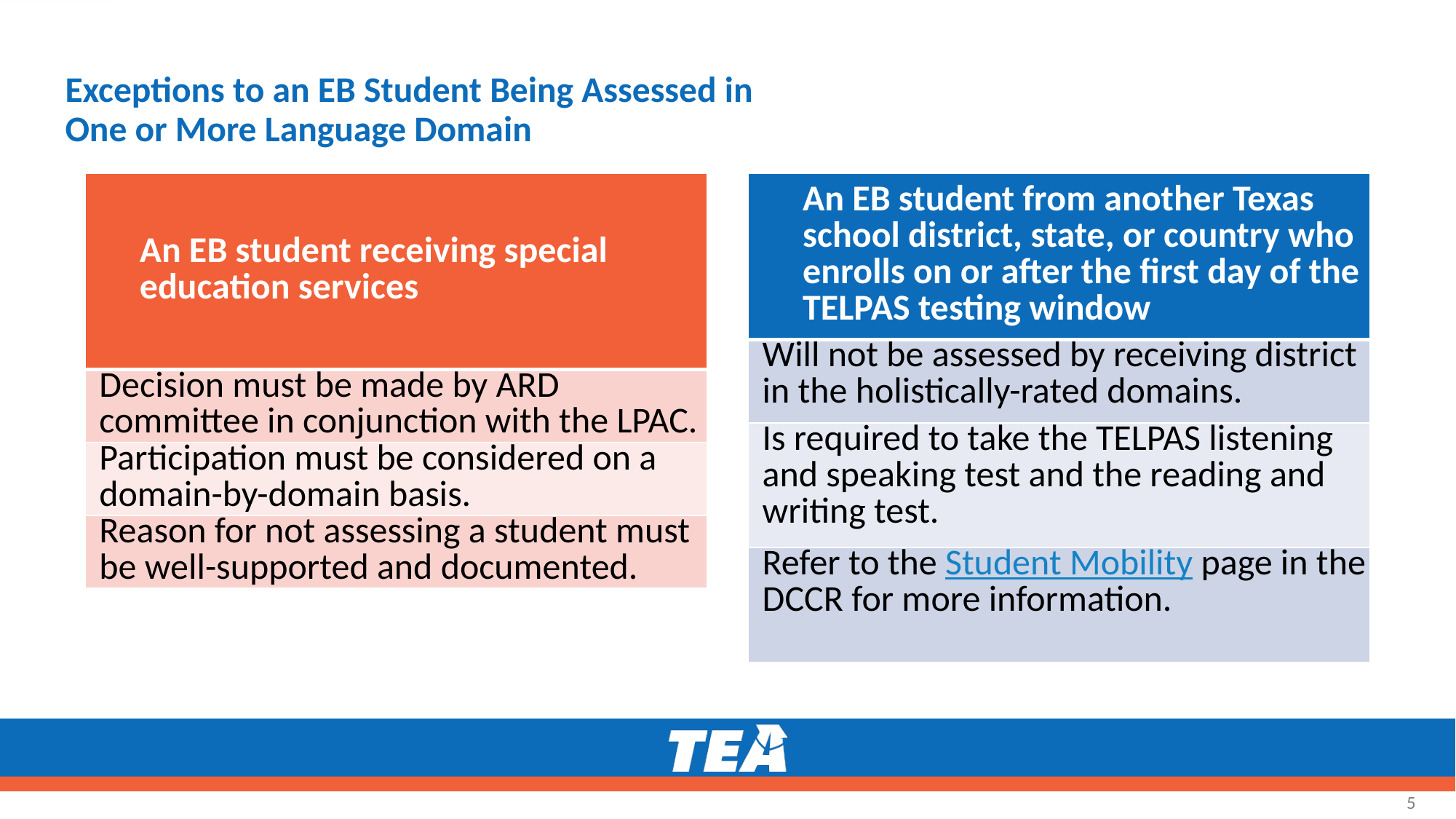

# Exceptions to an EB Student Being Assessed in One or More Language Domain
| An EB student receiving special education services |
| --- |
| Decision must be made by ARD committee in conjunction with the LPAC. |
| Participation must be considered on a domain-by-domain basis. |
| Reason for not assessing a student must be well-supported and documented. |
| An EB student from another Texas school district, state, or country who enrolls on or after the first day of the TELPAS testing window |
| --- |
| Will not be assessed by receiving district in the holistically-rated domains. |
| Is required to take the TELPAS listening and speaking test and the reading and writing test. |
| Refer to the Student Mobility page in the DCCR for more information. |
5